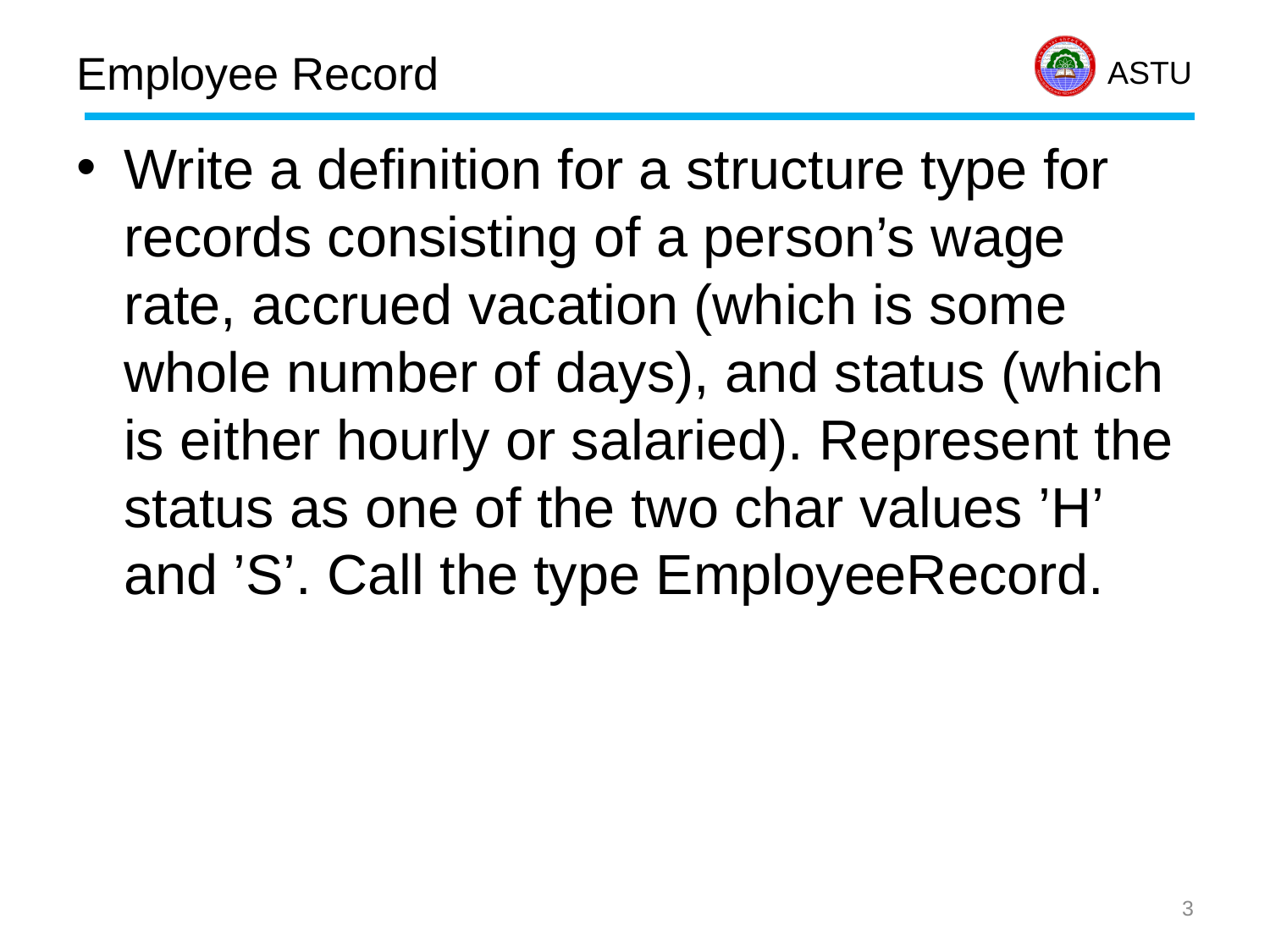

# Employee Record
Write a definition for a structure type for records consisting of a person’s wage rate, accrued vacation (which is some whole number of days), and status (which is either hourly or salaried). Represent the status as one of the two char values ’H’ and ’S’. Call the type EmployeeRecord.

3